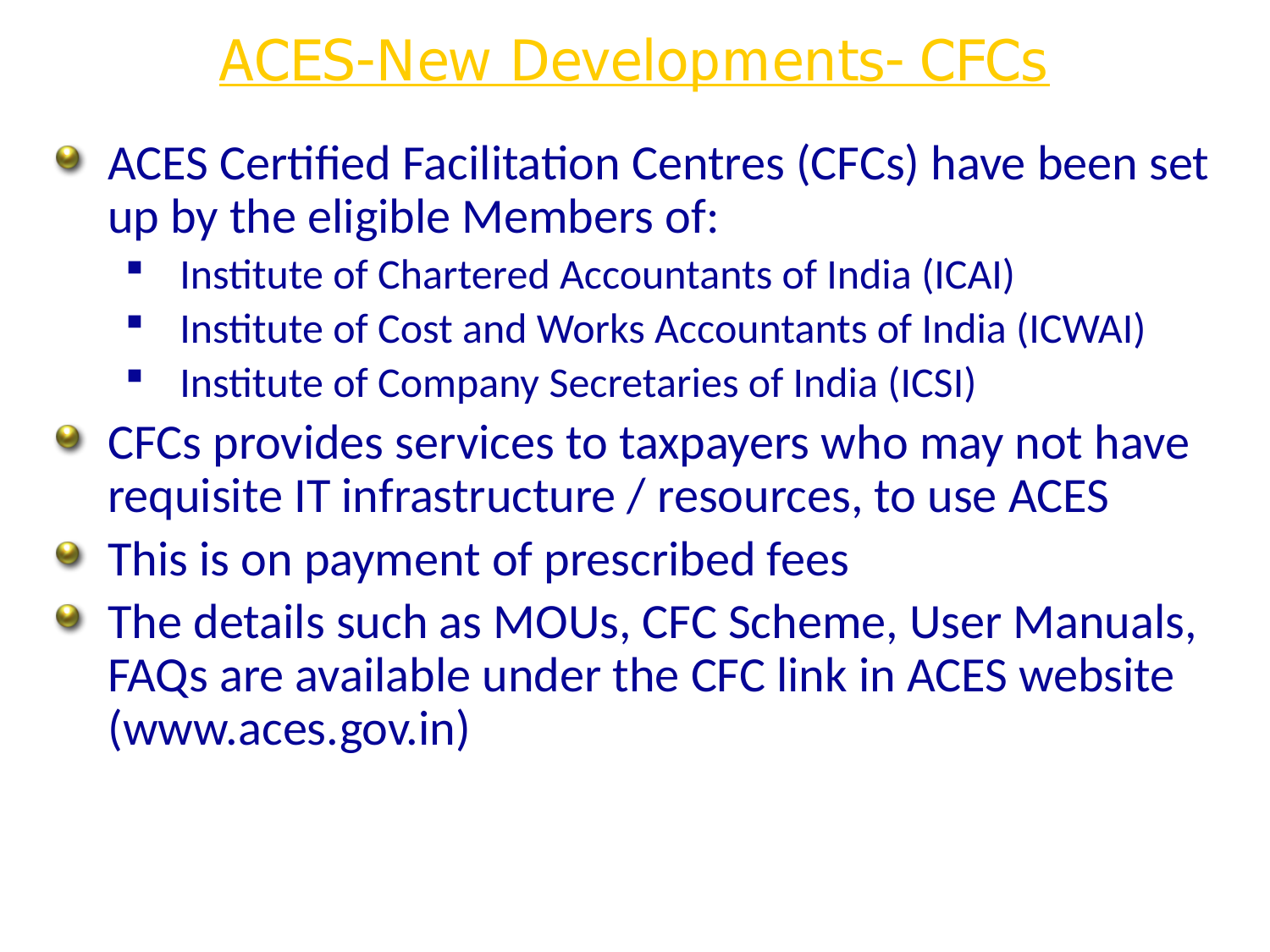

# ACES-New Developments- CFCs
ACES Certified Facilitation Centres (CFCs) have been set up by the eligible Members of:
Institute of Chartered Accountants of India (ICAI)
Institute of Cost and Works Accountants of India (ICWAI)
Institute of Company Secretaries of India (ICSI)
CFCs provides services to taxpayers who may not have requisite IT infrastructure / resources, to use ACES
This is on payment of prescribed fees
The details such as MOUs, CFC Scheme, User Manuals, FAQs are available under the CFC link in ACES website (www.aces.gov.in)